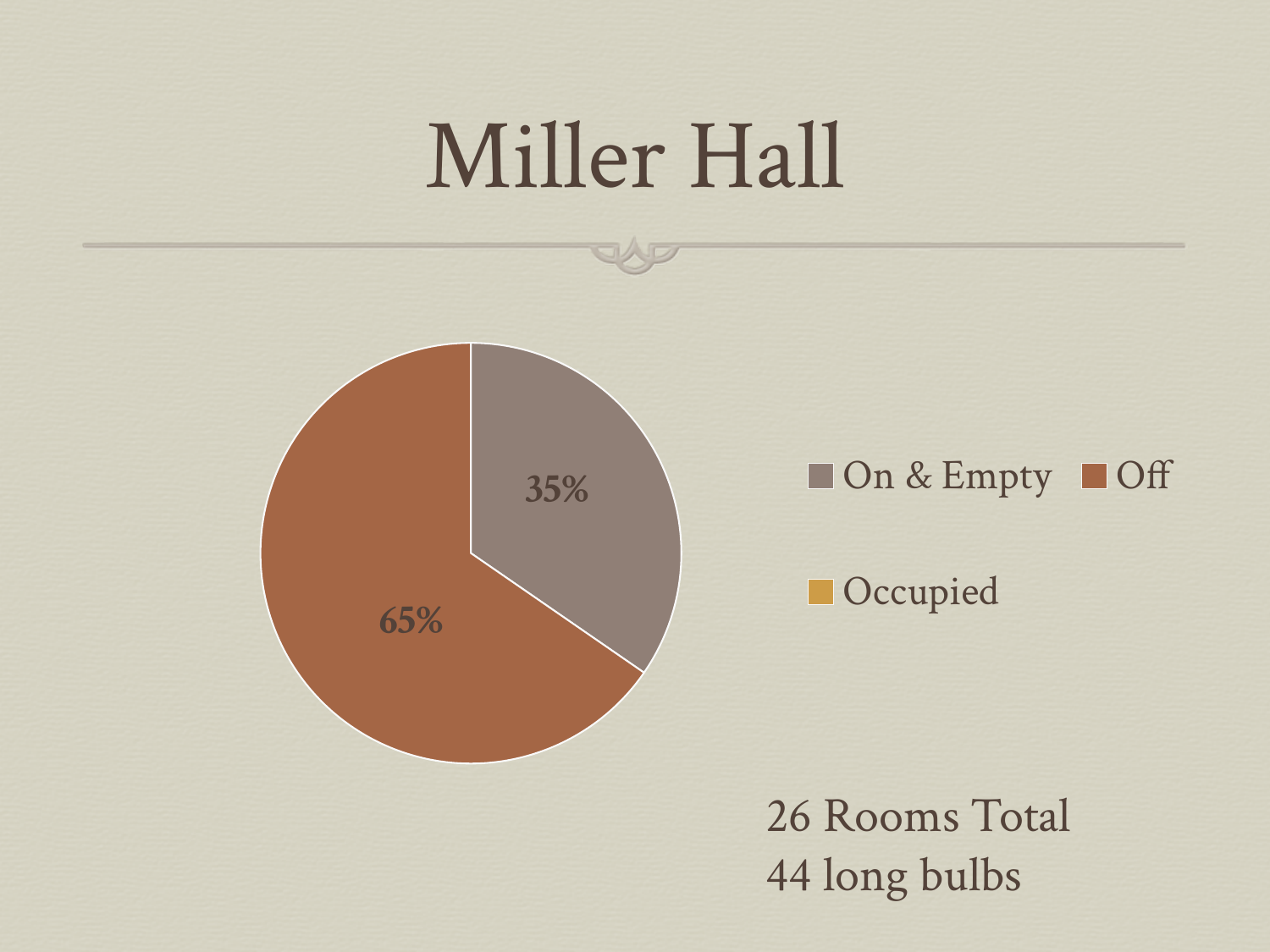

# Miller Hall

### Chart

| Category | Miller Hall |
|---|---|
| On & Empty | 9.0 |
| Off | 17.0 |
| Occupied | 0.0 |
26 Rooms Total
44 long bulbs